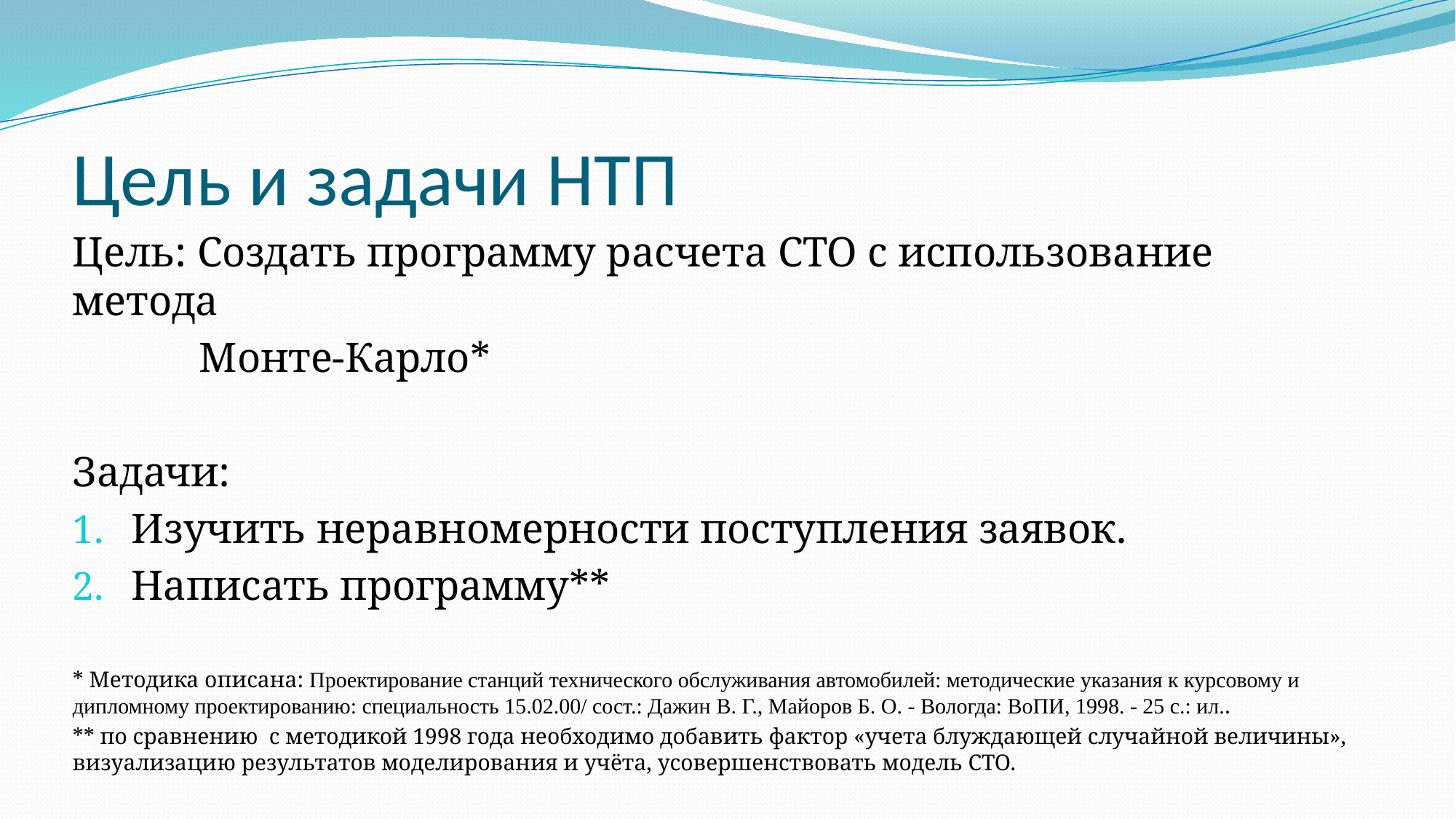

# Цель и задачи НТП
Цель: Создать программу расчета СТО с использование метода
            Монте-Карло*

Задачи:
Изучить неравномерности поступления заявок.
Написать программу**

* Методика описана: Проектирование станций технического обслуживания автомобилей: методические указания к курсовому и дипломному проектированию: специальность 15.02.00/ сост.: Дажин В. Г., Майоров Б. О. - Вологда: ВоПИ, 1998. - 25 с.: ил..
** по сравнению  с методикой 1998 года необходимо добавить фактор «учета блуждающей случайной величины», визуализацию результатов моделирования и учёта, усовершенствовать модель СТО.